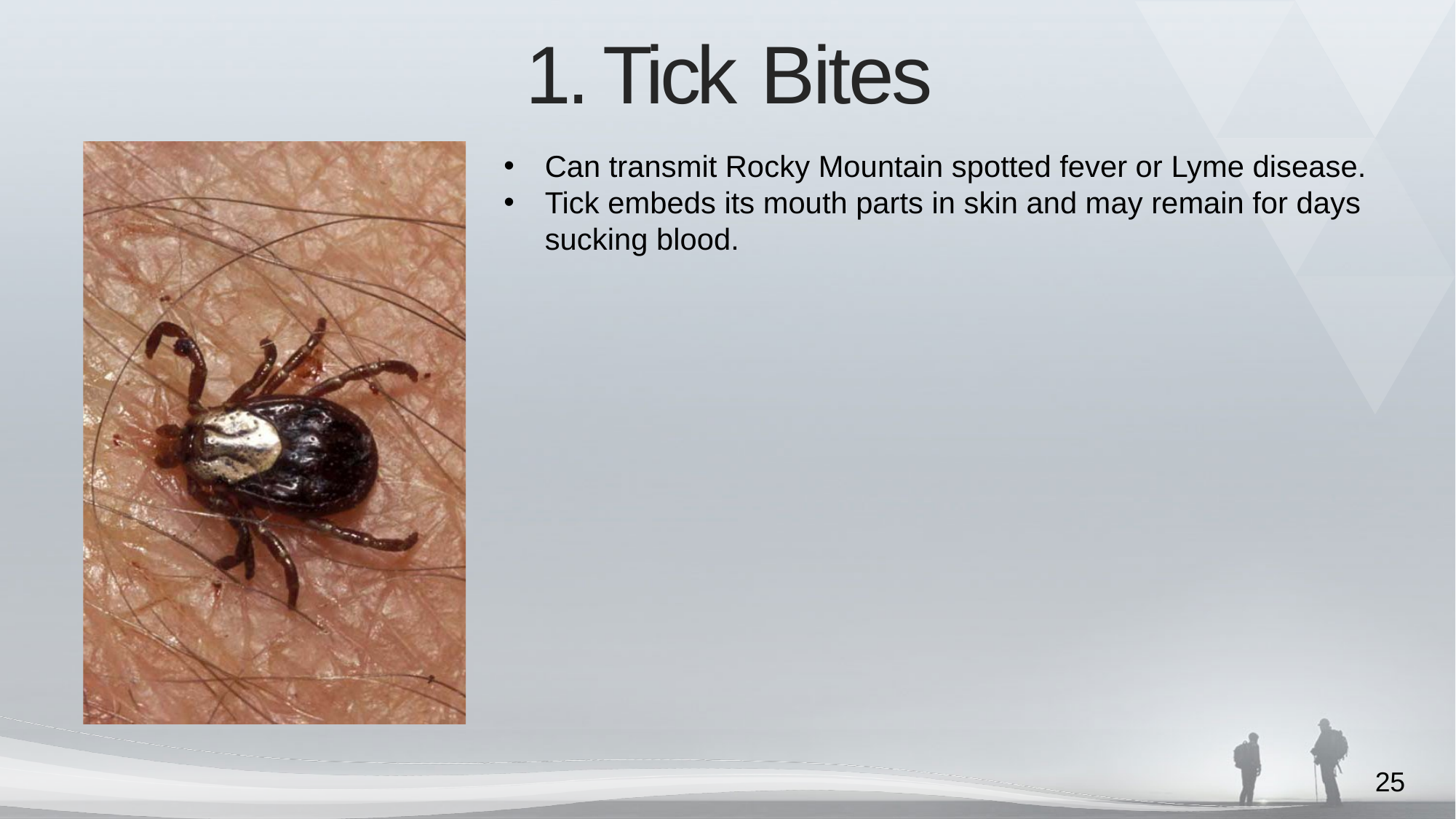

1. Tick Bites

Can transmit Rocky Mountain spotted fever or Lyme disease.
Tick embeds its mouth parts in skin and may remain for days sucking blood.
25